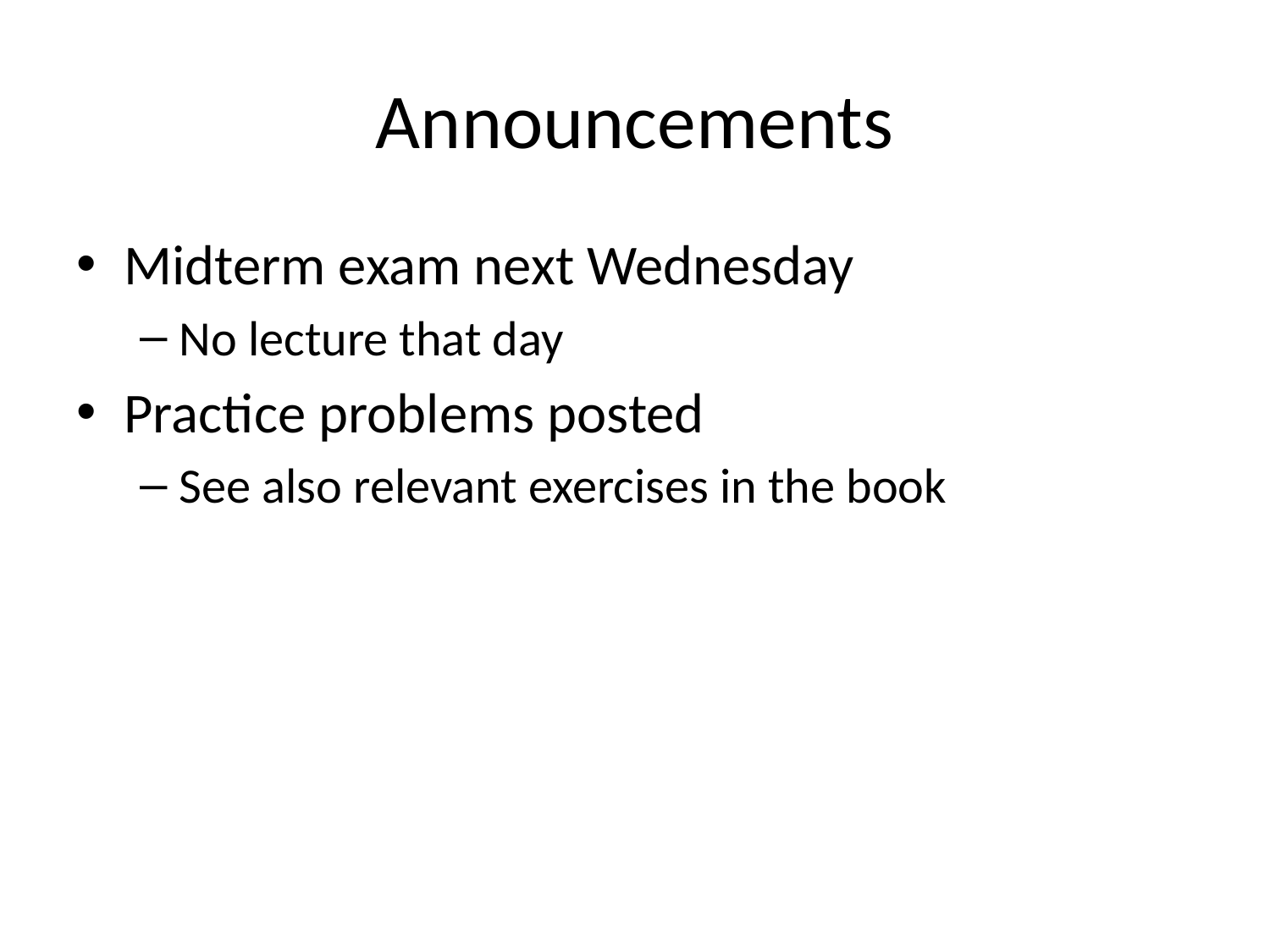

# Announcements
Midterm exam next Wednesday
No lecture that day
Practice problems posted
See also relevant exercises in the book